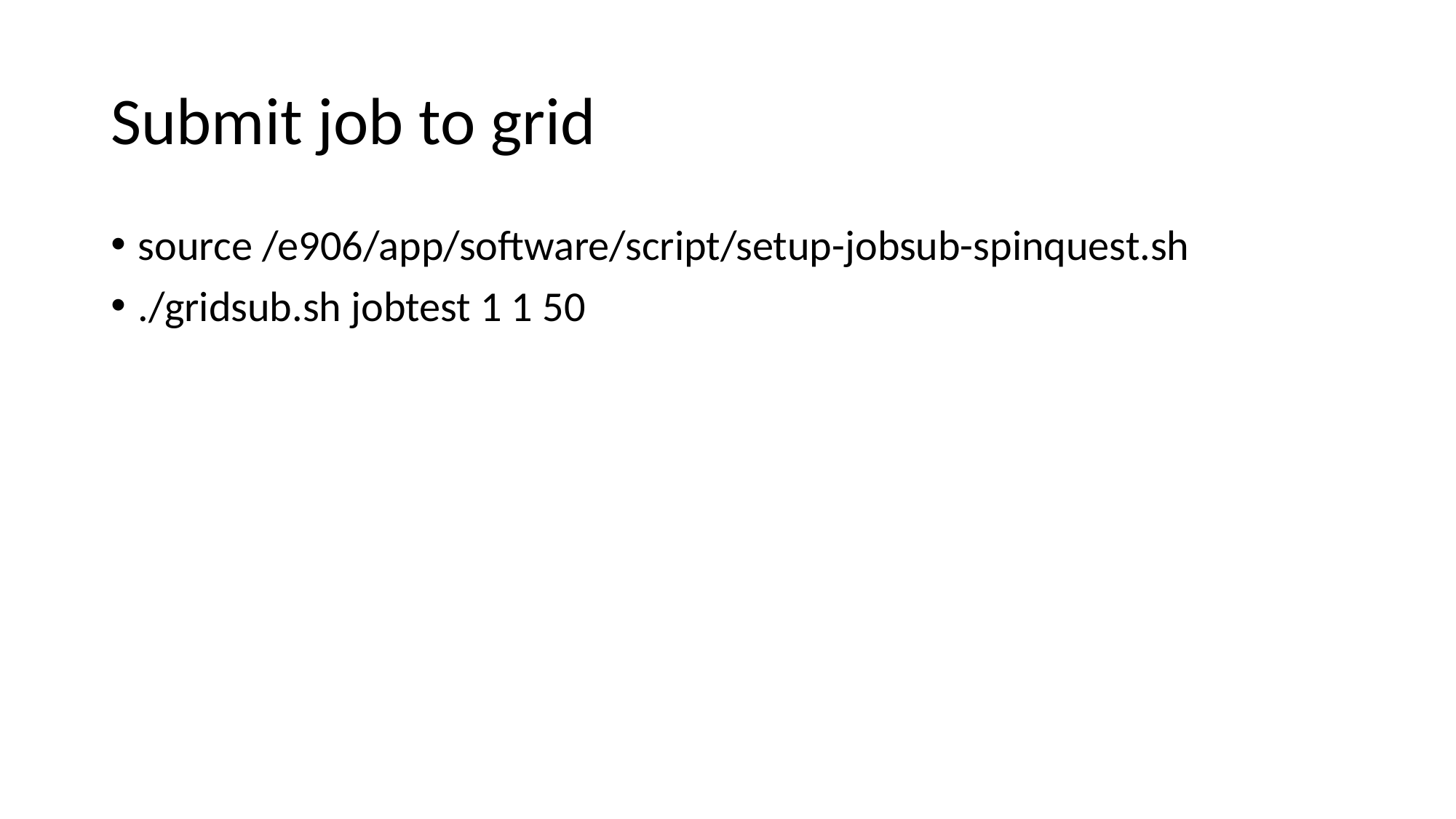

# Submit job to grid
source /e906/app/software/script/setup-jobsub-spinquest.sh
./gridsub.sh jobtest 1 1 50